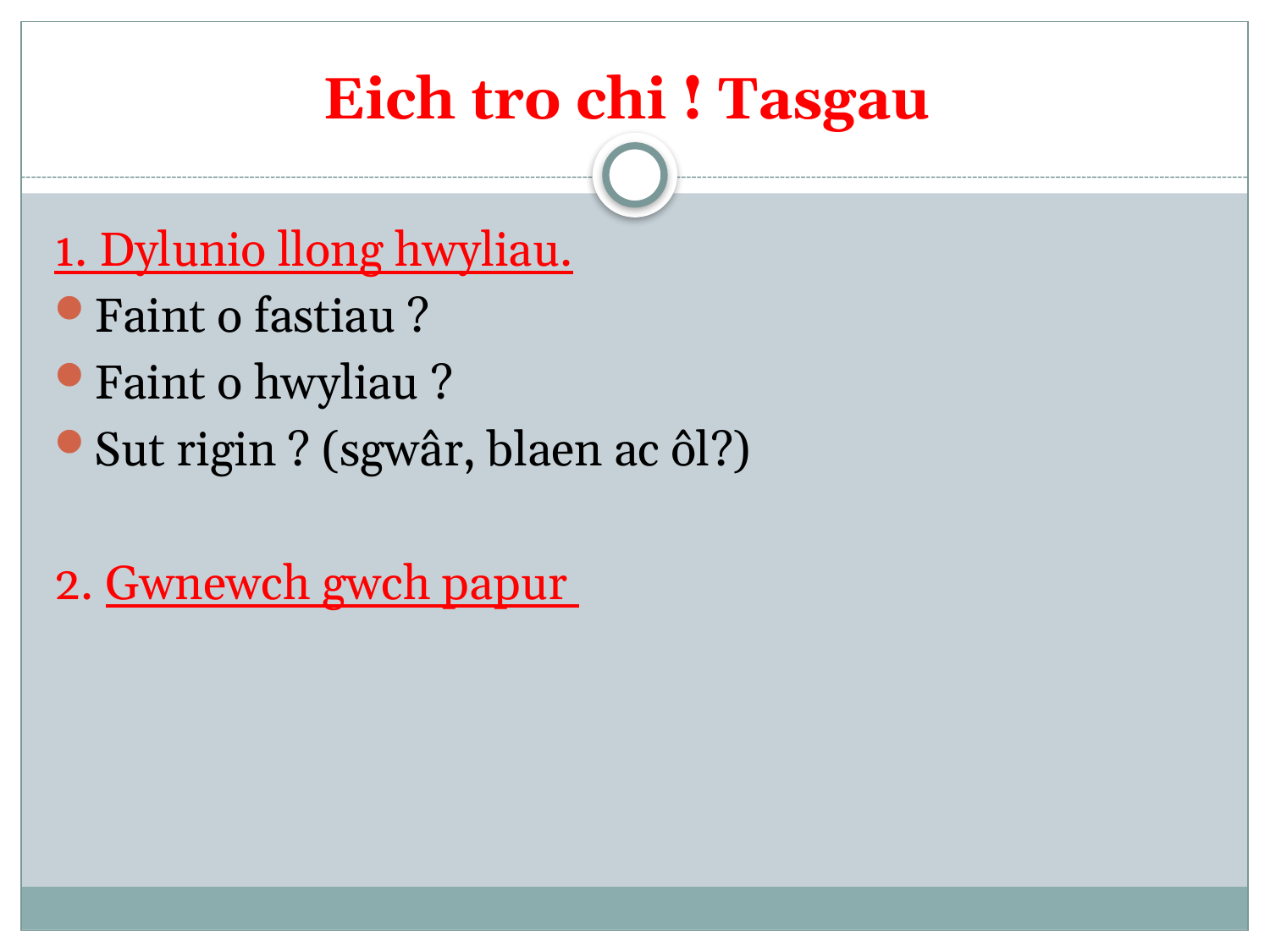

# Eich tro chi ! Tasgau
1. Dylunio llong hwyliau.
Faint o fastiau ?
Faint o hwyliau ?
Sut rigin ? (sgwâr, blaen ac ôl?)

2. Gwnewch gwch papur